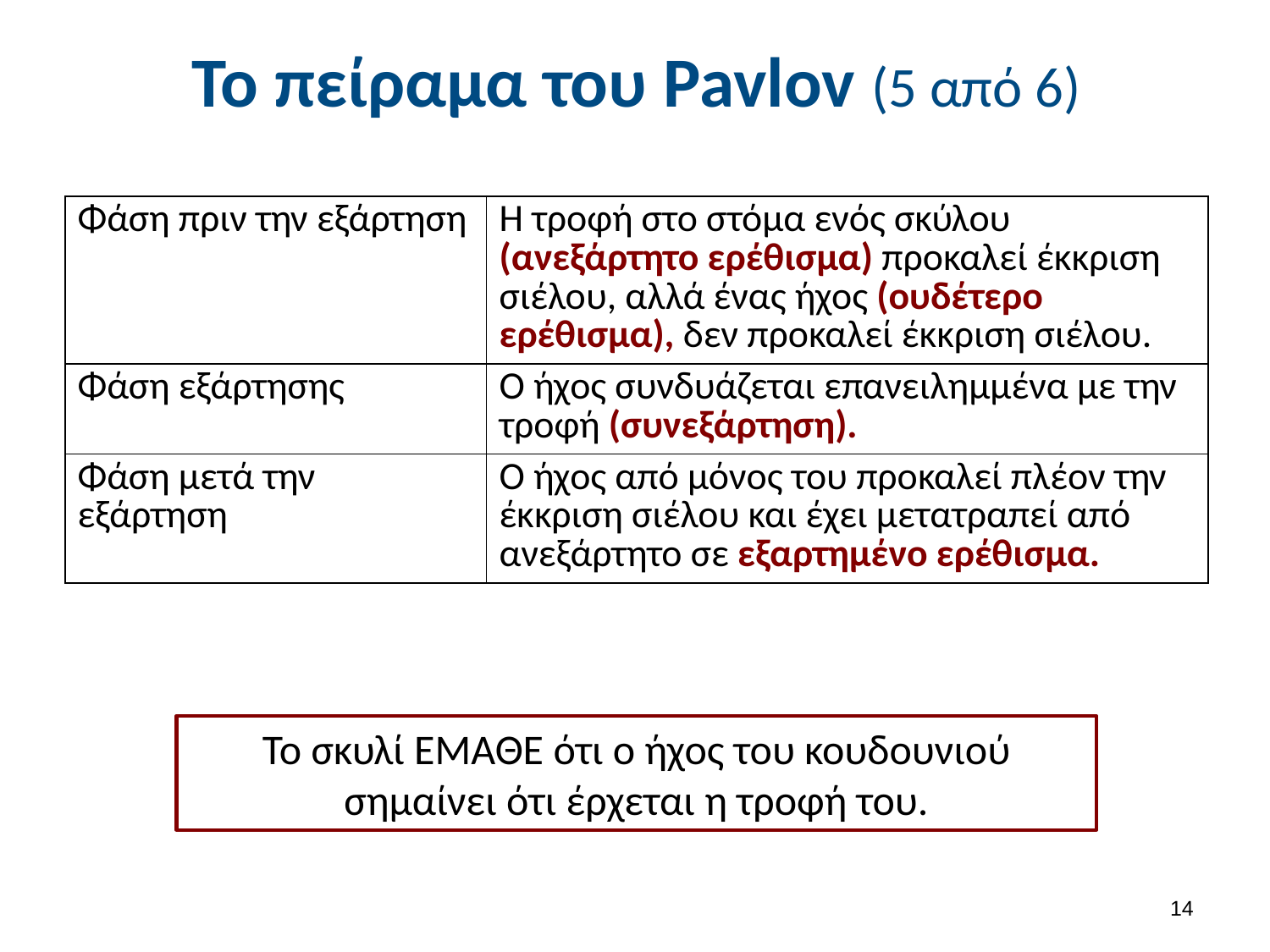

# Το πείραμα του Pavlov (5 από 6)
| Φάση πριν την εξάρτηση | Η τροφή στο στόμα ενός σκύλου (ανεξάρτητο ερέθισμα) προκαλεί έκκριση σιέλου, αλλά ένας ήχος (ουδέτερο ερέθισμα), δεν προκαλεί έκκριση σιέλου. |
| --- | --- |
| Φάση εξάρτησης | Ο ήχος συνδυάζεται επανειλημμένα με την τροφή (συνεξάρτηση). |
| Φάση μετά την εξάρτηση | Ο ήχος από μόνος του προκαλεί πλέον την έκκριση σιέλου και έχει μετατραπεί από ανεξάρτητο σε εξαρτημένο ερέθισμα. |
Το σκυλί ΕΜΑΘΕ ότι ο ήχος του κουδουνιού σημαίνει ότι έρχεται η τροφή του.
14